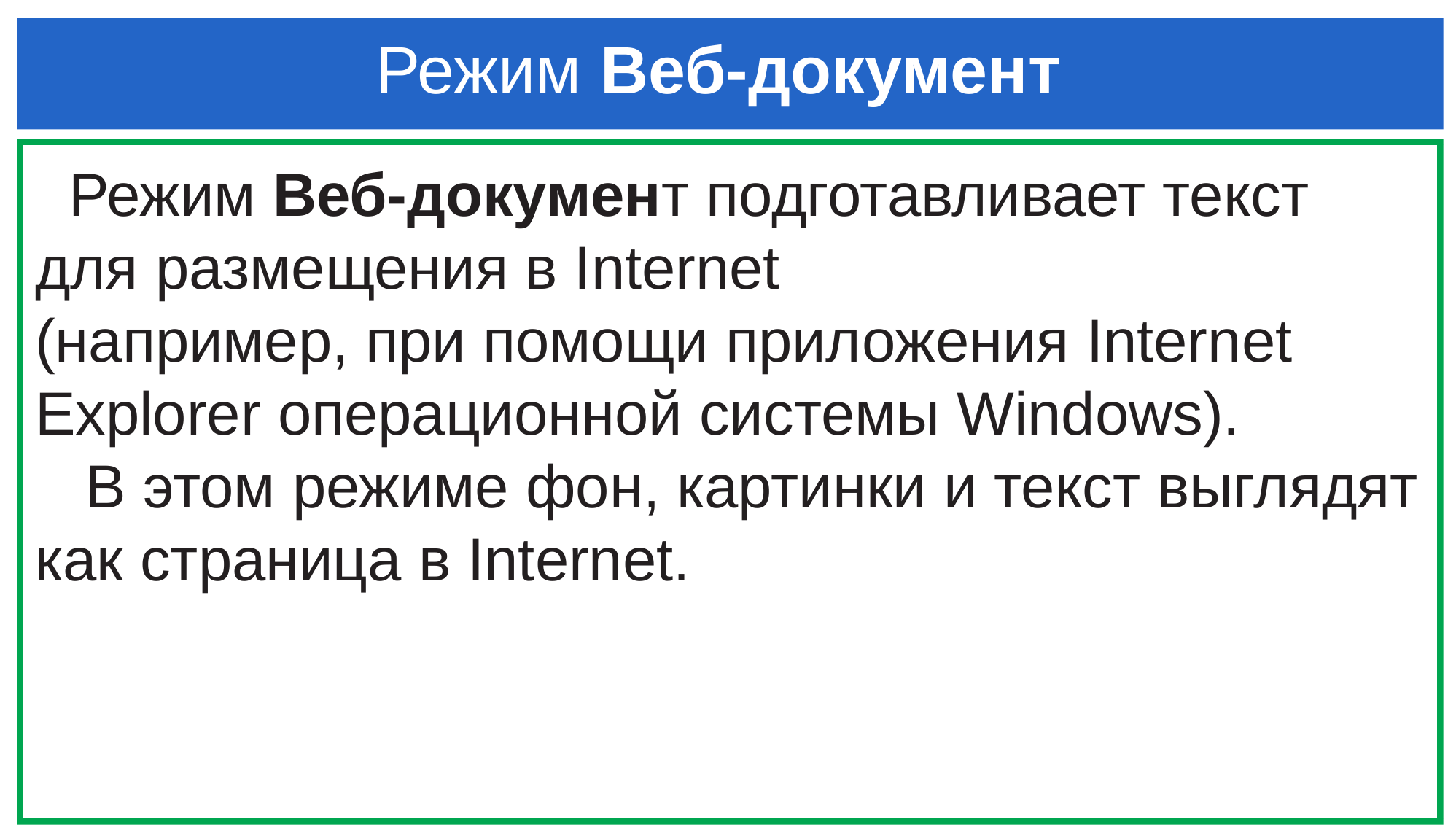

# Режим Веб-документ
  Режим Веб-документ подготавливает текст для размещения в Internet
(например, при помощи приложения Internet Explorer операционной системы Windows).
   В этом режиме фон, картинки и текст выглядят как страница в Internet.